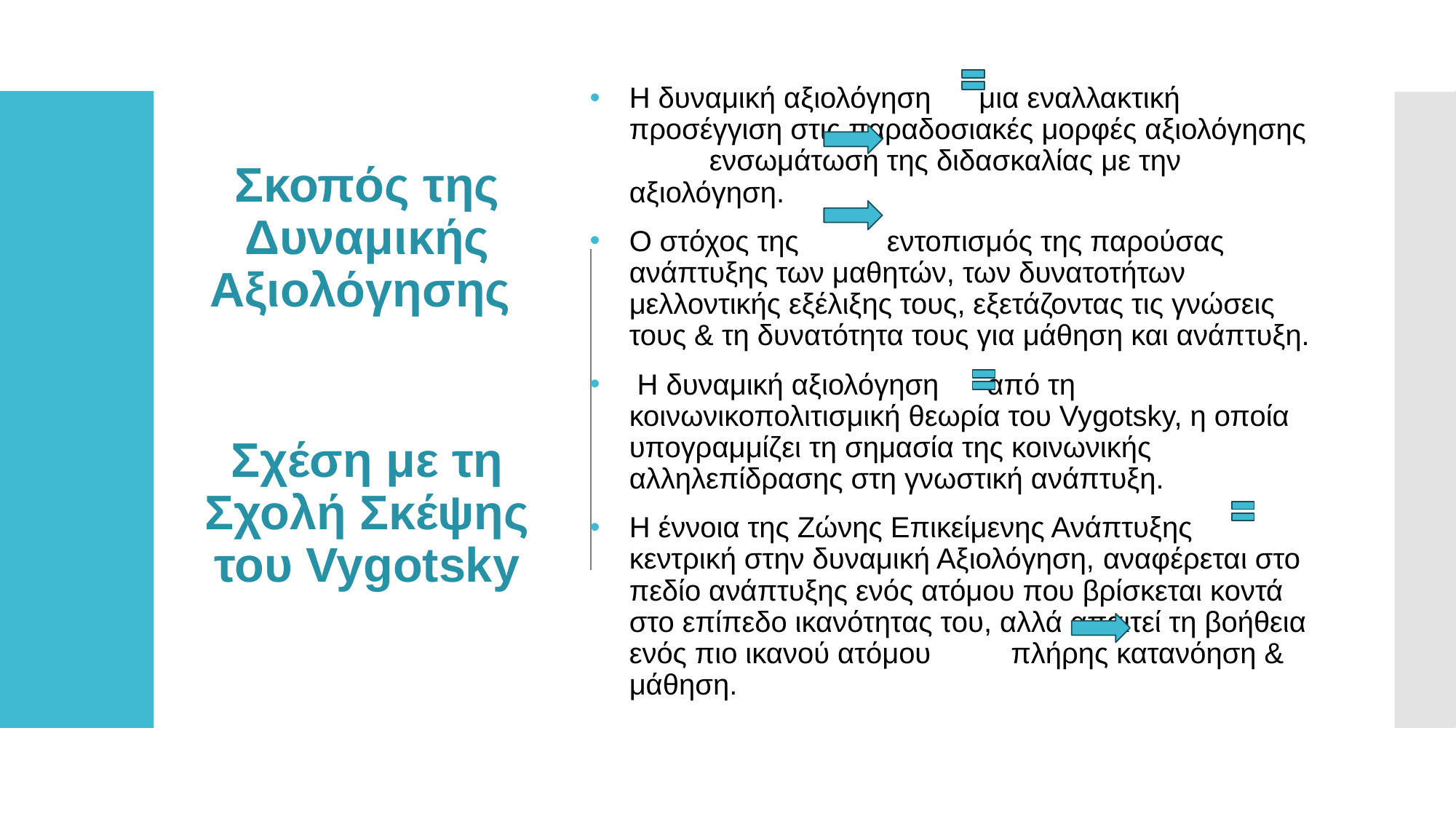

Η δυναμική αξιολόγηση      μια εναλλακτική προσέγγιση στις παραδοσιακές μορφές αξιολόγησης             ενσωμάτωση της διδασκαλίας με την αξιολόγηση.
Ο στόχος της           εντοπισμός της παρούσας ανάπτυξης των μαθητών, των δυνατοτήτων μελλοντικής εξέλιξης τους, εξετάζοντας τις γνώσεις τους & τη δυνατότητα τους για μάθηση και ανάπτυξη.
 Η δυναμική αξιολόγηση      από τη κοινωνικοπολιτισμική θεωρία του Vygotsky, η οποία υπογραμμίζει τη σημασία της κοινωνικής αλληλεπίδρασης στη γνωστική ανάπτυξη.
Η έννοια της Ζώνης Επικείμενης Ανάπτυξης       κεντρική στην δυναμική Αξιολόγηση, αναφέρεται στο πεδίο ανάπτυξης ενός ατόμου που βρίσκεται κοντά στο επίπεδο ικανότητας του, αλλά απαιτεί τη βοήθεια ενός πιο ικανού ατόμου          πλήρης κατανόηση & μάθηση.

# Σκοπός της Δυναμικής Αξιολόγησης Σχέση με τη Σχολή Σκέψης του Vygotsky